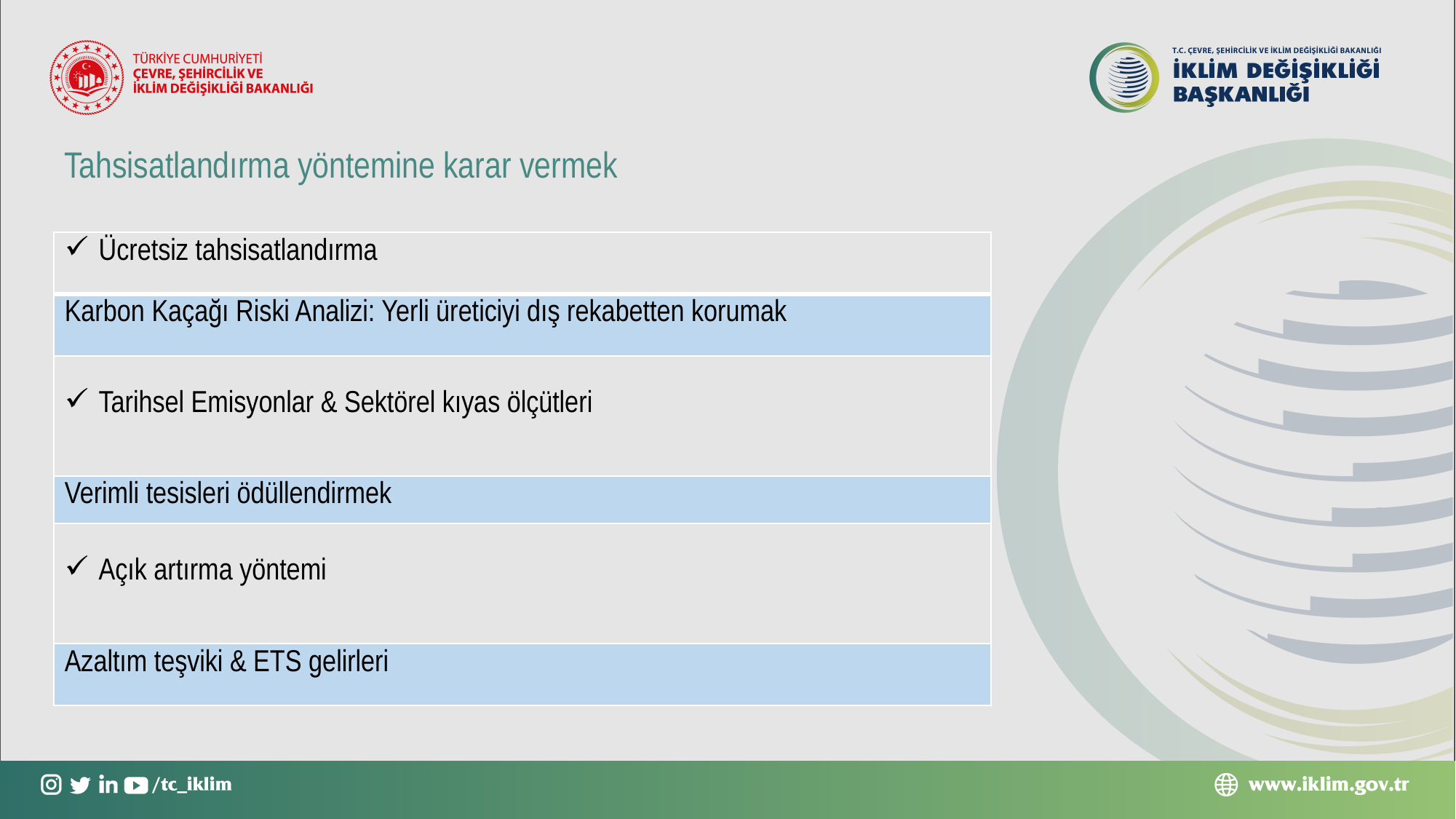

Tahsisatlandırma yöntemine karar vermek
| Ücretsiz tahsisatlandırma |
| --- |
| Karbon Kaçağı Riski Analizi: Yerli üreticiyi dış rekabetten korumak |
| Tarihsel Emisyonlar & Sektörel kıyas ölçütleri |
| Verimli tesisleri ödüllendirmek |
| Açık artırma yöntemi |
| Azaltım teşviki & ETS gelirleri |